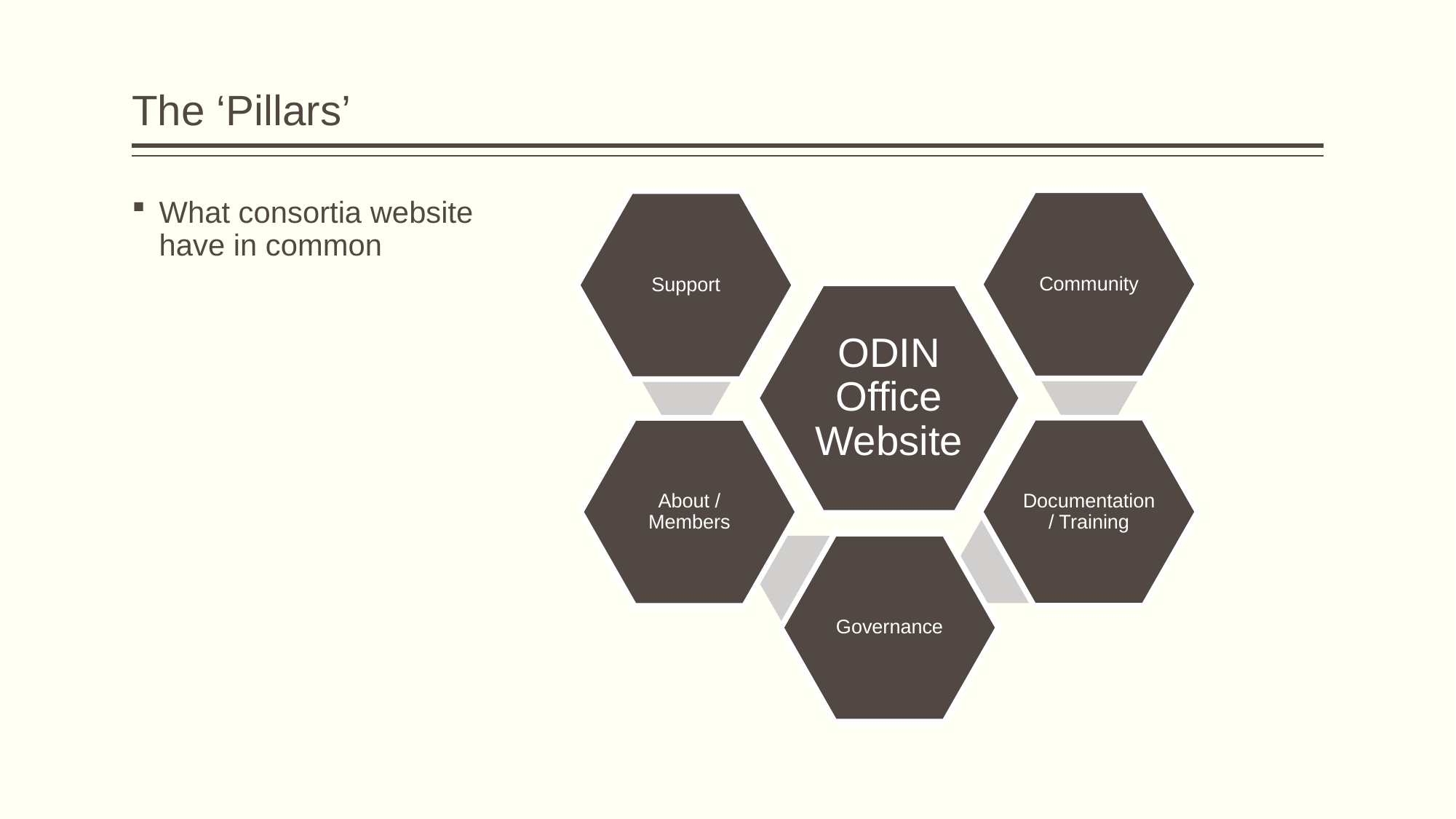

# The ‘Pillars’
ODIN Office Website
Support
Community
Documentation / Training
Governance
About / Members
What consortia website
have in common